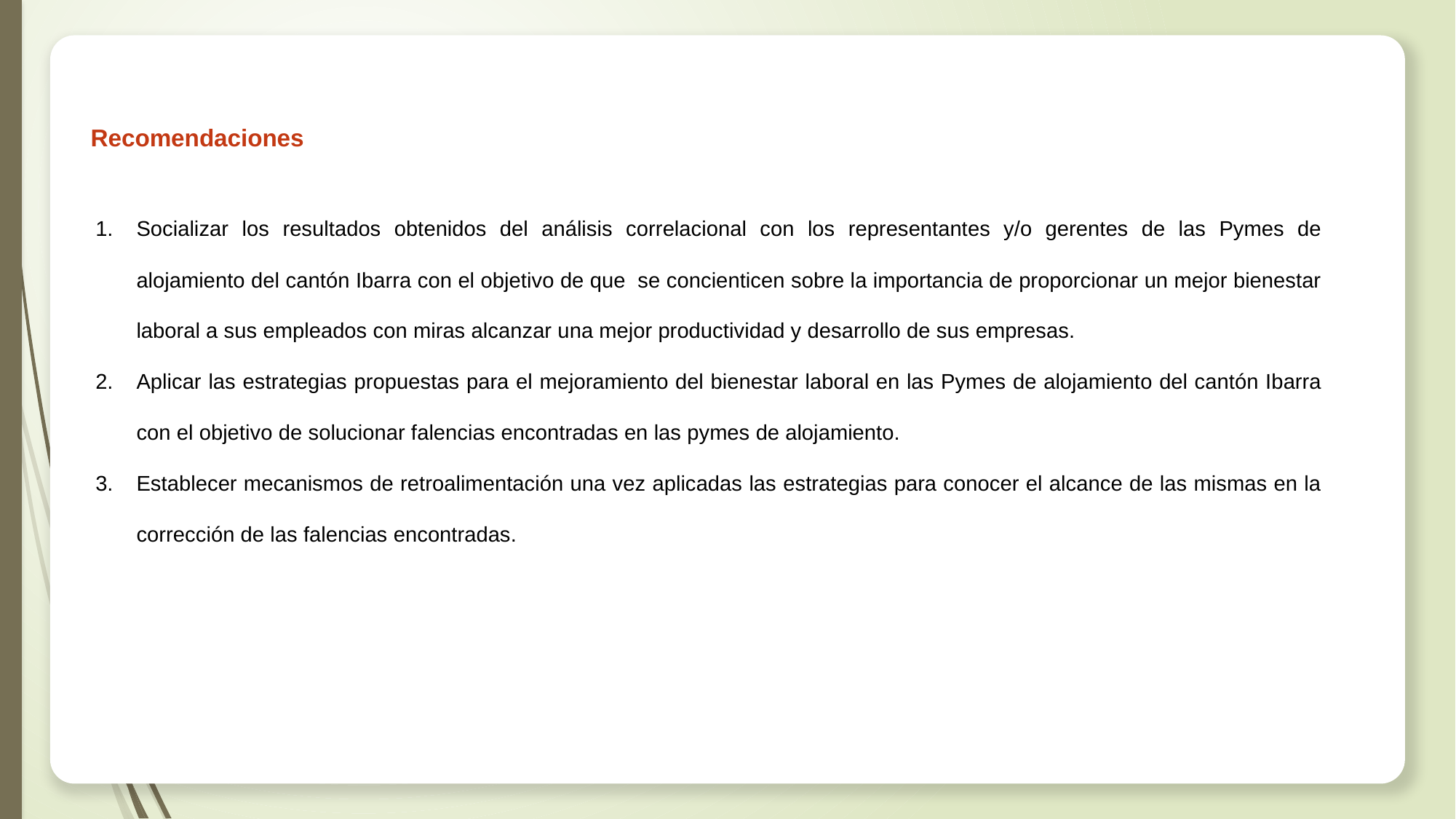

Recomendaciones
Socializar los resultados obtenidos del análisis correlacional con los representantes y/o gerentes de las Pymes de alojamiento del cantón Ibarra con el objetivo de que  se concienticen sobre la importancia de proporcionar un mejor bienestar laboral a sus empleados con miras alcanzar una mejor productividad y desarrollo de sus empresas.
Aplicar las estrategias propuestas para el mejoramiento del bienestar laboral en las Pymes de alojamiento del cantón Ibarra con el objetivo de solucionar falencias encontradas en las pymes de alojamiento.
Establecer mecanismos de retroalimentación una vez aplicadas las estrategias para conocer el alcance de las mismas en la corrección de las falencias encontradas.